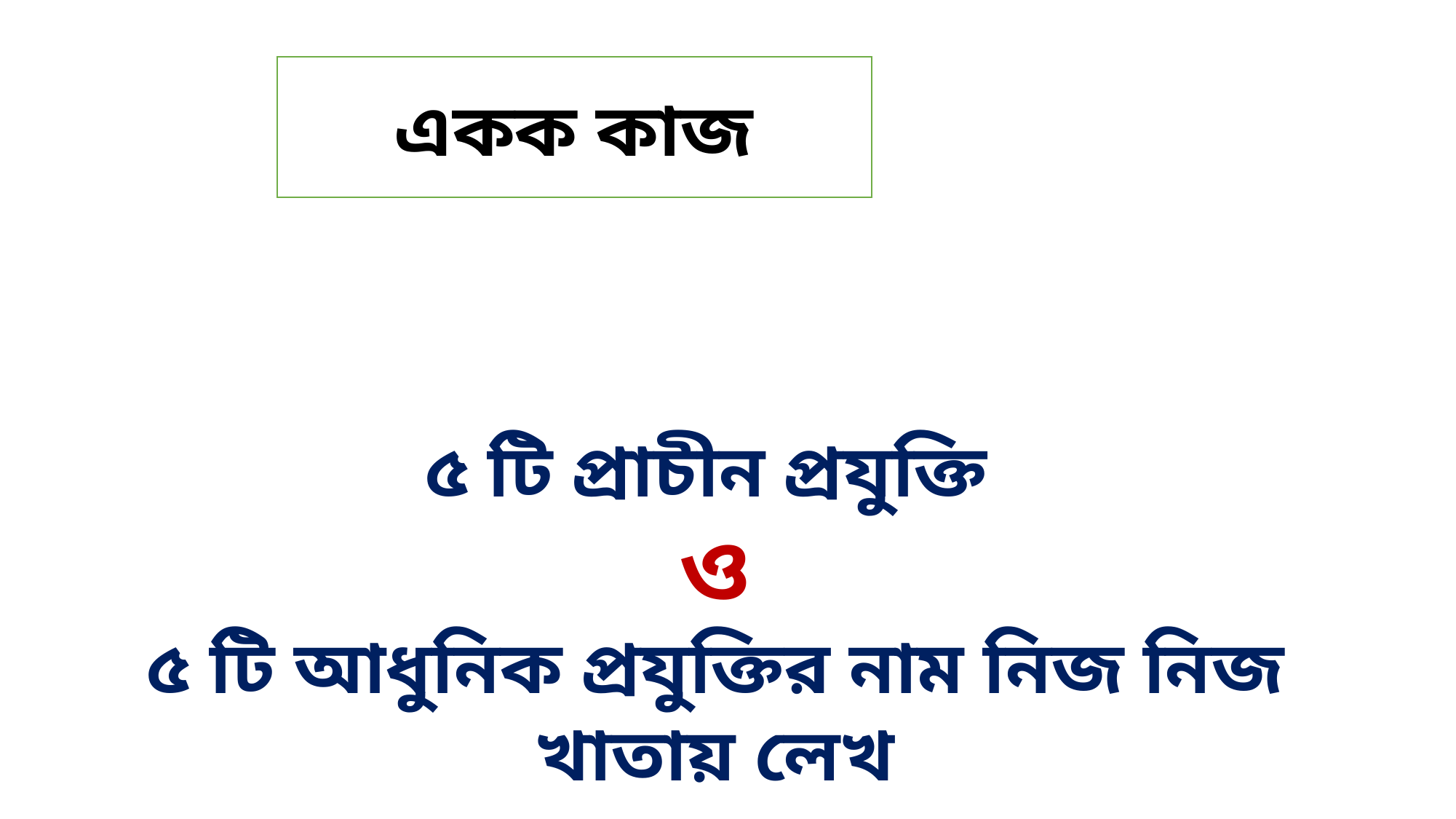

একক কাজ
৫ টি প্রাচীন প্রযুক্তি
ও
৫ টি আধুনিক প্রযুক্তির নাম নিজ নিজ খাতায় লেখ